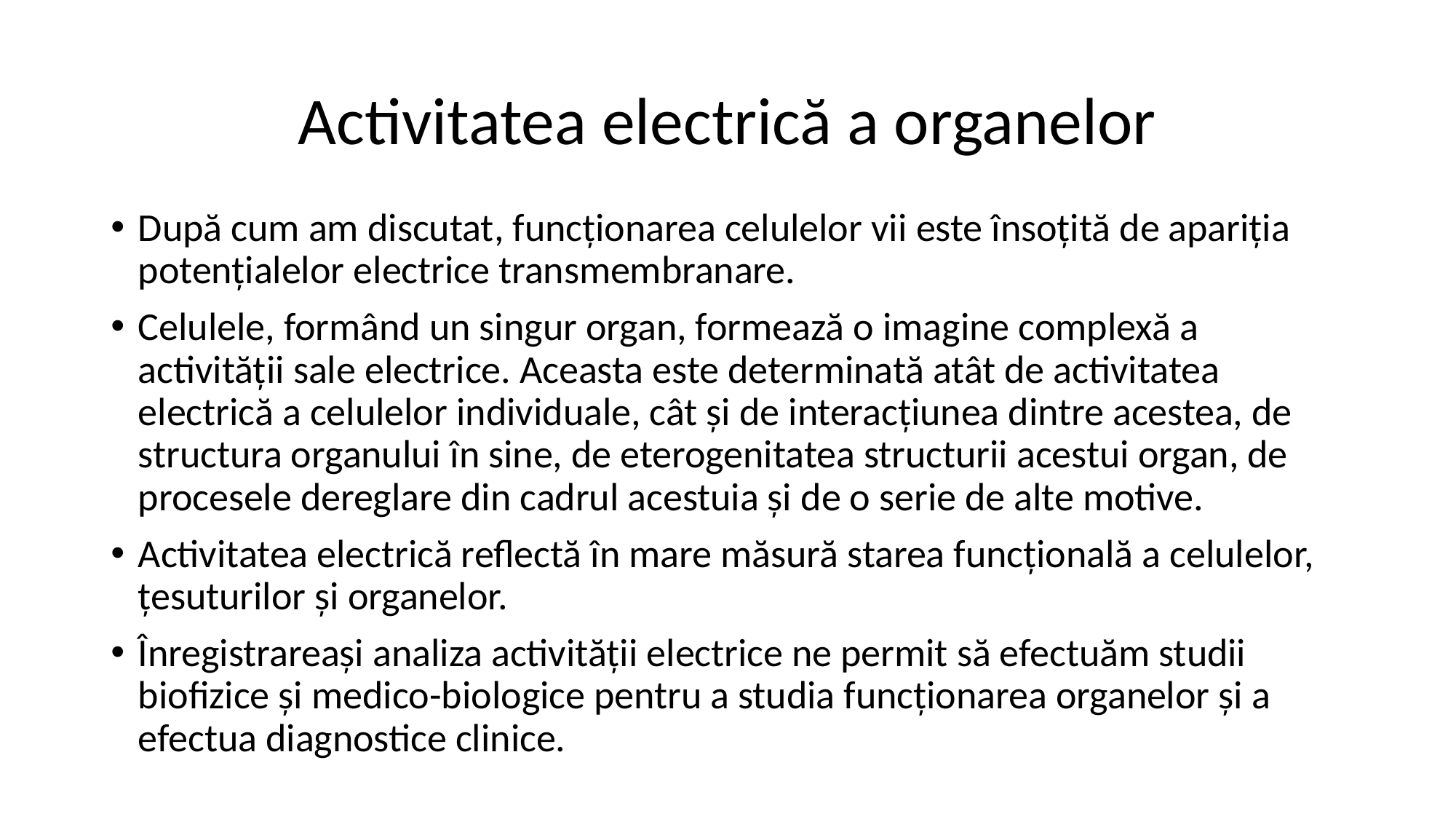

# Activitatea electrică a organelor
După cum am discutat, funcționarea celulelor vii este însoțită de apariția potențialelor electrice transmembranare.
Celulele, formând un singur organ, formează o imagine complexă a activității sale electrice. Aceasta este determinată atât de activitatea electrică a celulelor individuale, cât și de interacțiunea dintre acestea, de structura organului în sine, de eterogenitatea structurii acestui organ, de procesele dereglare din cadrul acestuia și de o serie de alte motive.
Activitatea electrică reflectă în mare măsură starea funcțională a celulelor, țesuturilor și organelor.
Înregistrareași analiza activității electrice ne permit să efectuăm studii biofizice și medico-biologice pentru a studia funcționarea organelor și a efectua diagnostice clinice.